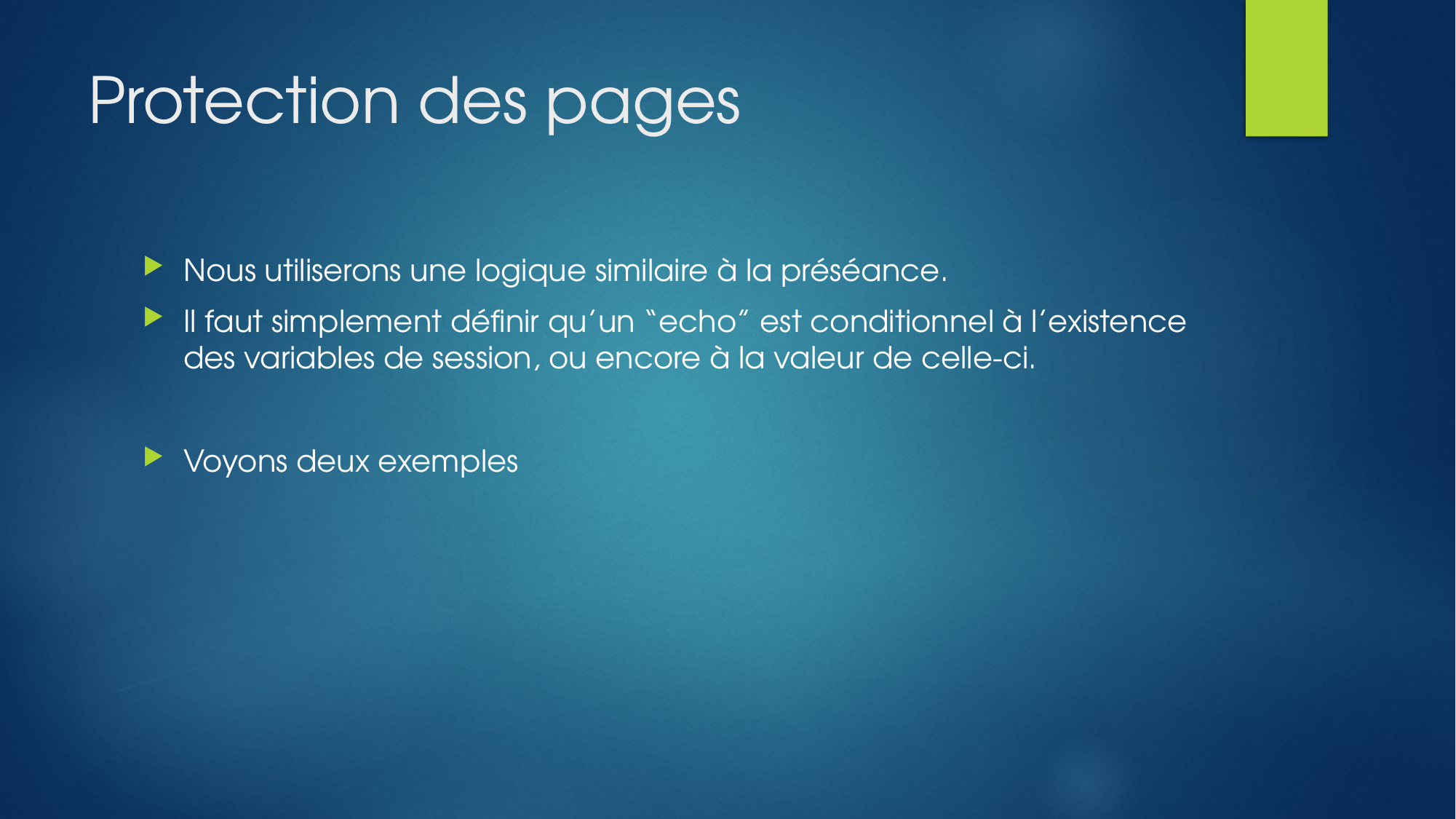

# Protection des pages
Nous utiliserons une logique similaire à la préséance.
Il faut simplement définir qu’un “echo” est conditionnel à l’existence des variables de session, ou encore à la valeur de celle-ci.

Voyons deux exemples